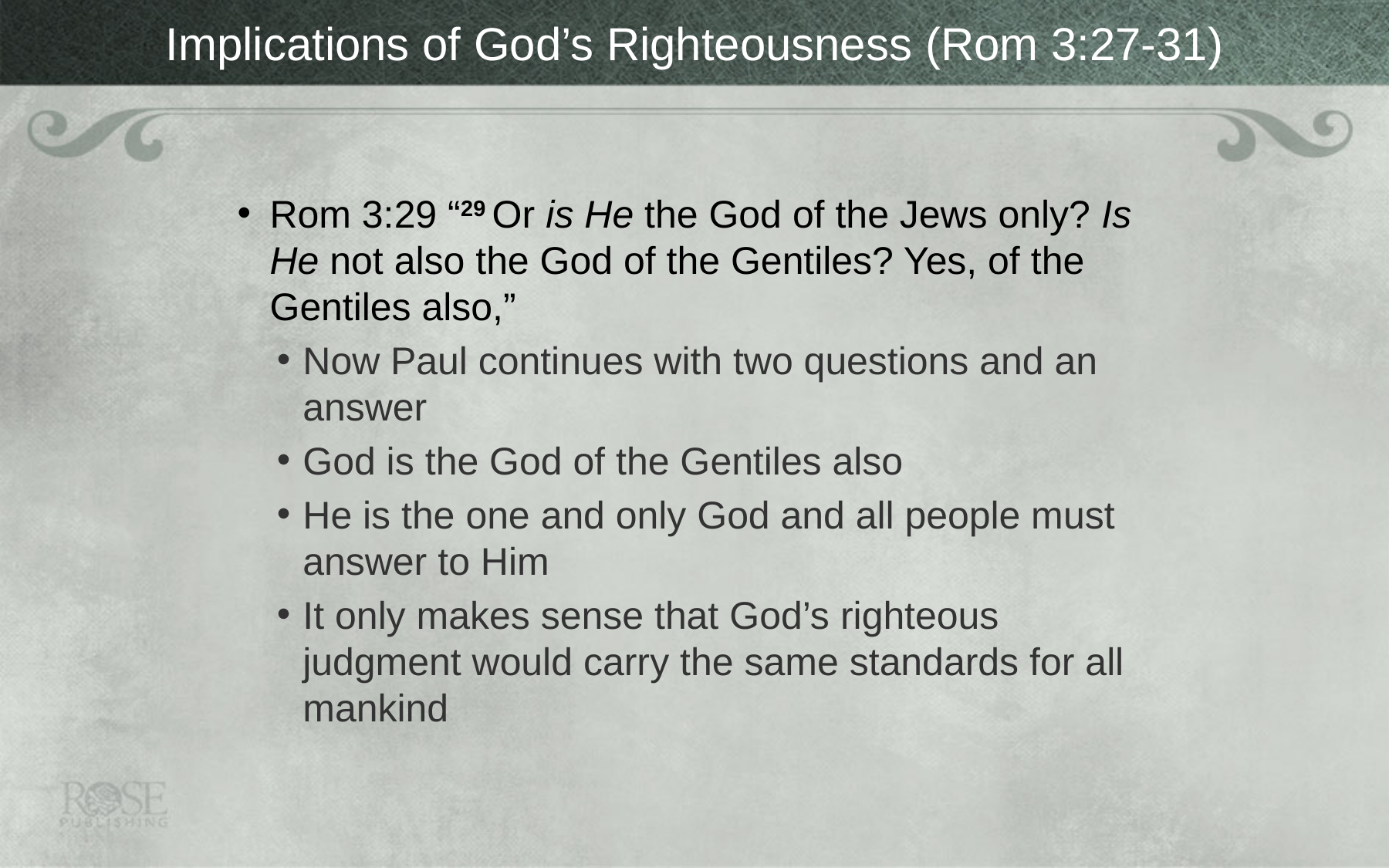

# Implications of God’s Righteousness (Rom 3:27-31)
Rom 3:29 “29 Or is He the God of the Jews only? Is He not also the God of the Gentiles? Yes, of the Gentiles also,”
Now Paul continues with two questions and an answer
God is the God of the Gentiles also
He is the one and only God and all people must answer to Him
It only makes sense that God’s righteous judgment would carry the same standards for all mankind